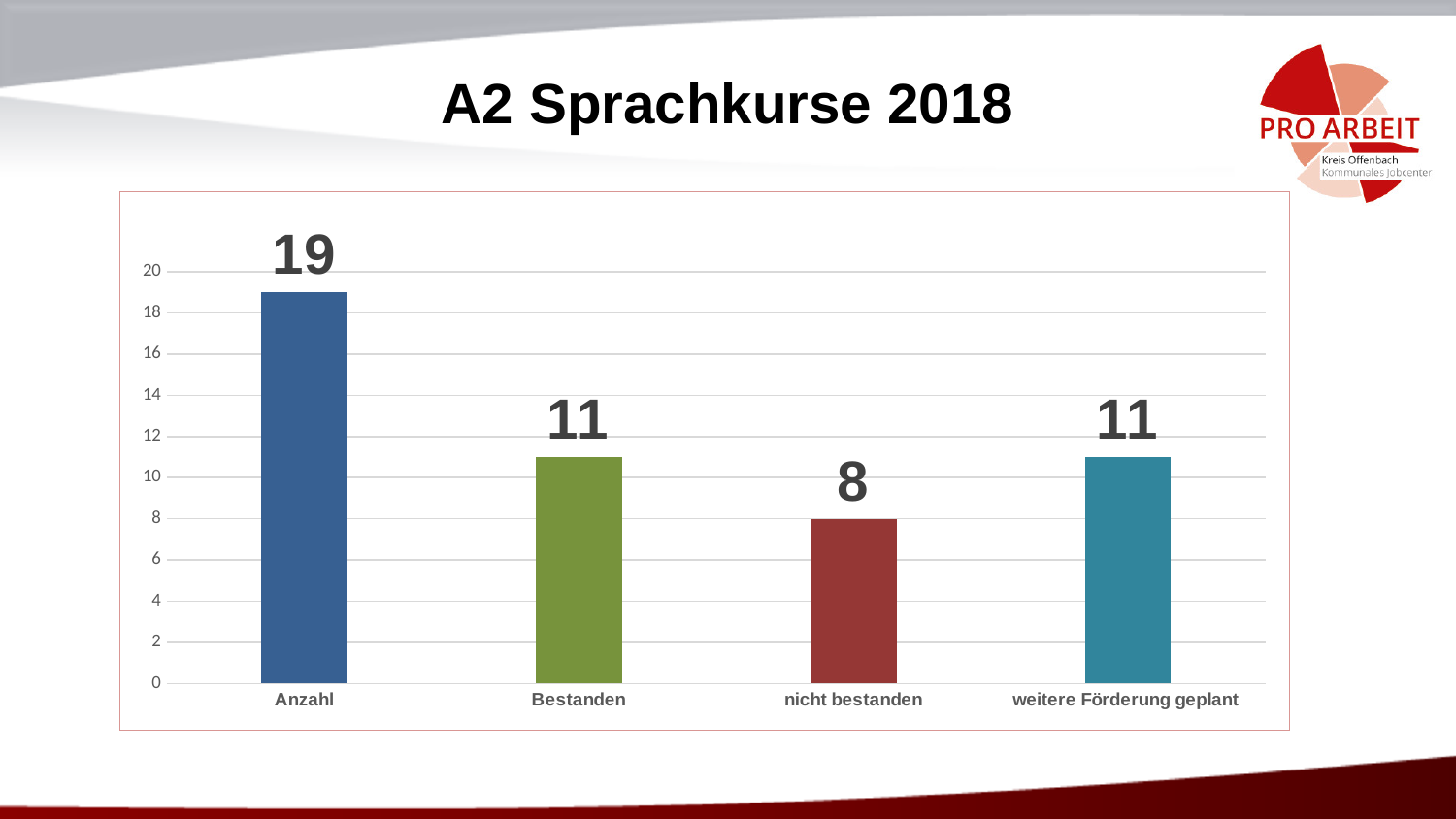

# A2 Sprachkurse 2018

### Chart

| Category |  |
|---|---|
| Anzahl | 19.0 |
| Bestanden | 11.0 |
| nicht bestanden | 8.0 |
| weitere Förderung geplant  | 11.0 |